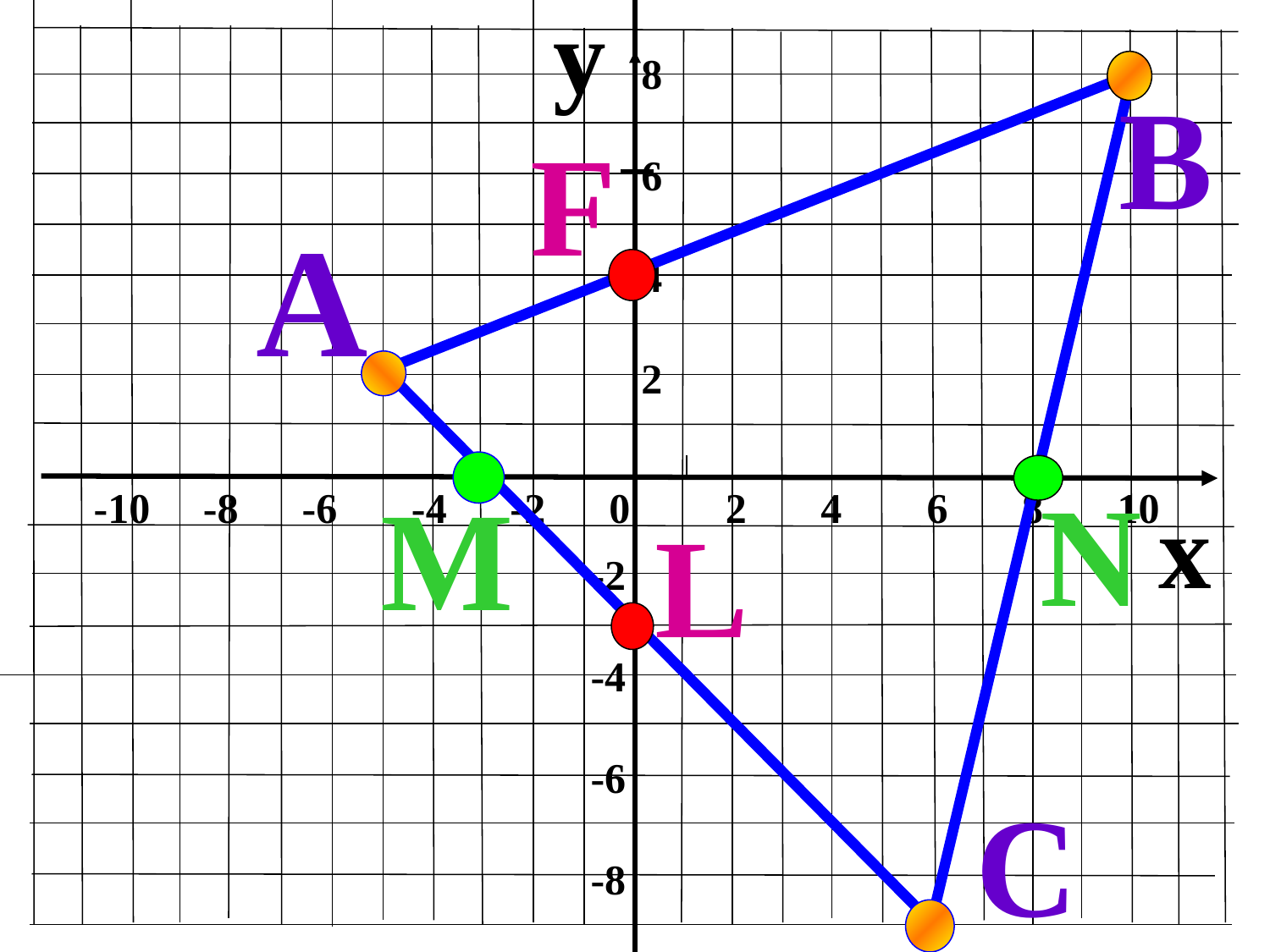

y
8

6

4

2

В
F
А

N
M
    -10     -8      -6       -4      -2      0         2       4        6       8       10
x
L
-2

-4

-6

-8

С